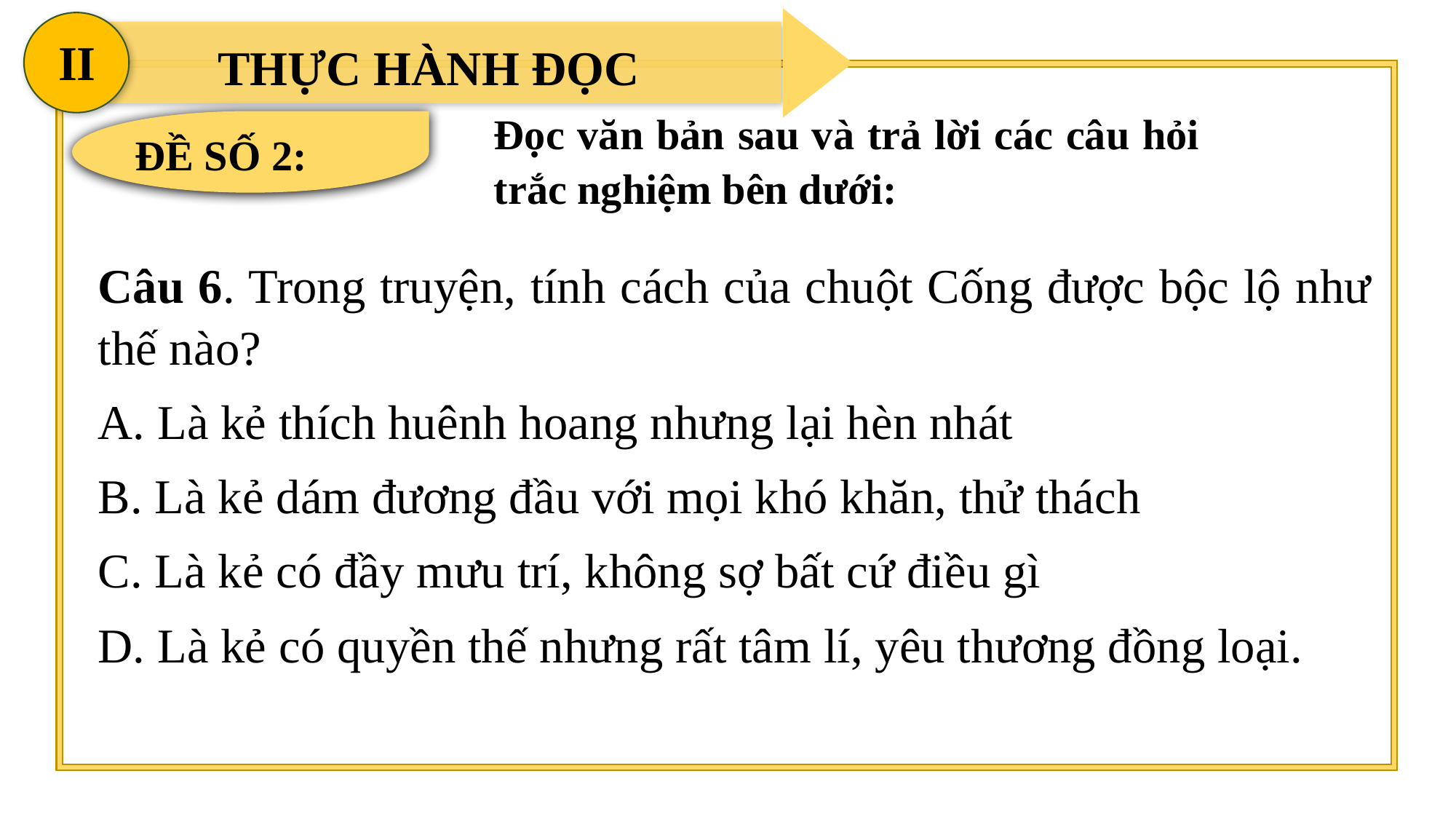

II
THỰC HÀNH ĐỌC

Đọc văn bản sau và trả lời các câu hỏi trắc nghiệm bên dưới:
ĐỀ SỐ 2:
Câu 6. Trong truyện, tính cách của chuột Cống được bộc lộ như thế nào?
A. Là kẻ thích huênh hoang nhưng lại hèn nhát
B. Là kẻ dám đương đầu với mọi khó khăn, thử thách
C. Là kẻ có đầy mưu trí, không sợ bất cứ điều gì
D. Là kẻ có quyền thế nhưng rất tâm lí, yêu thương đồng loại.